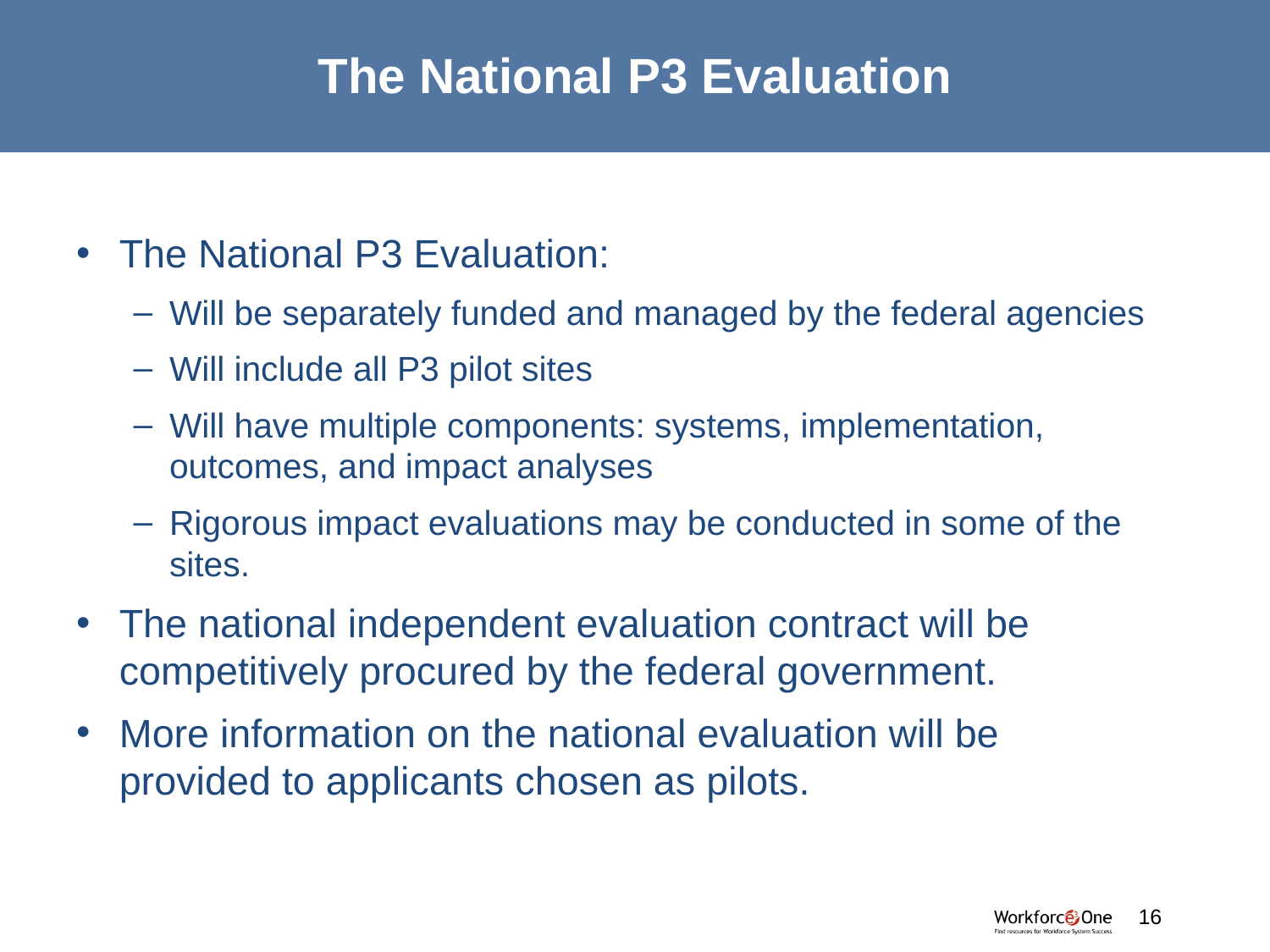

# The National P3 Evaluation
The National P3 Evaluation:
Will be separately funded and managed by the federal agencies
Will include all P3 pilot sites
Will have multiple components: systems, implementation, outcomes, and impact analyses
Rigorous impact evaluations may be conducted in some of the sites.
The national independent evaluation contract will be competitively procured by the federal government.
More information on the national evaluation will be provided to applicants chosen as pilots.
#
16